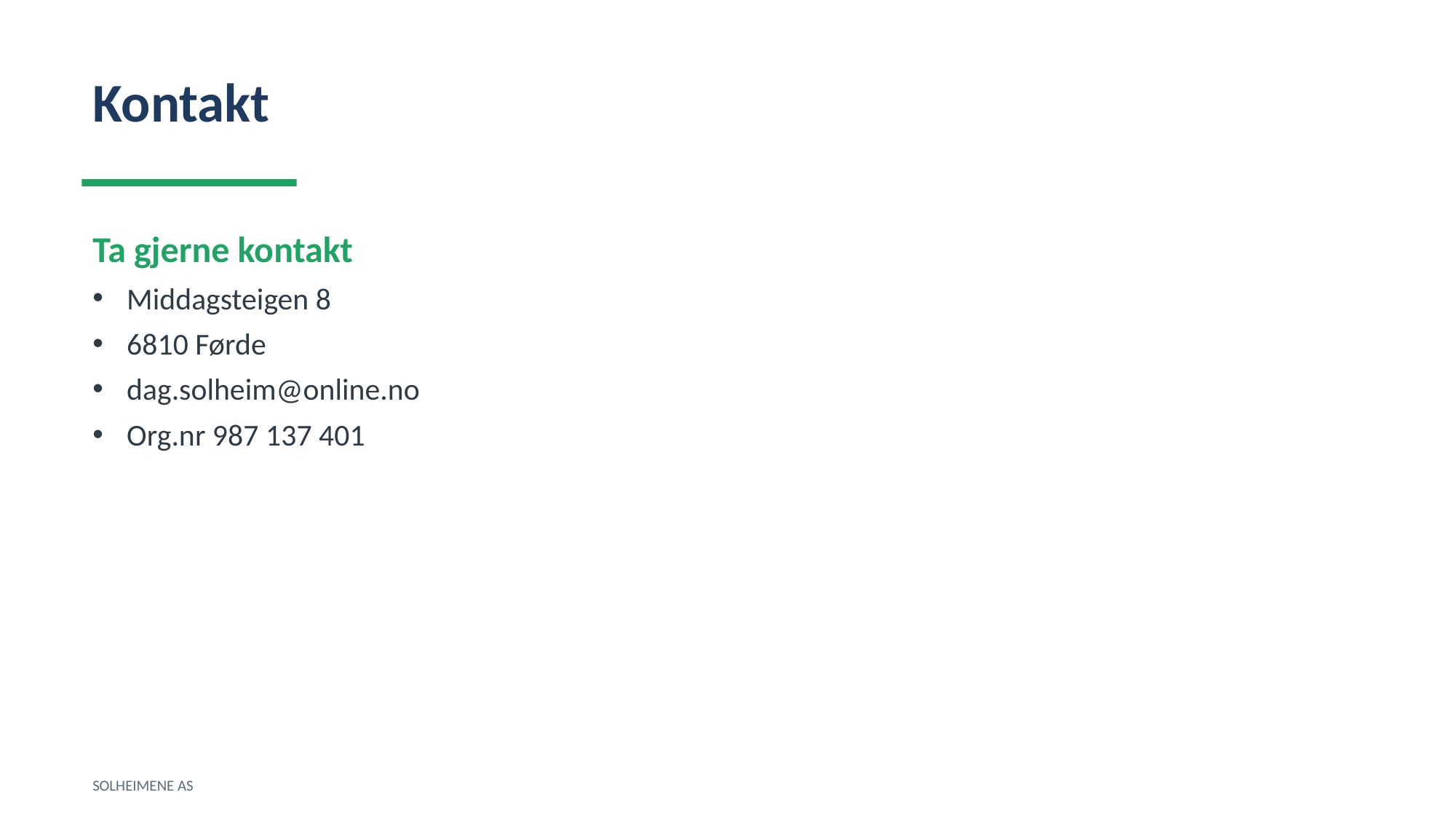

Kontakt

Ta gjerne kontakt
Middagsteigen 8
6810 Førde
dag.solheim@online.no
Org.nr 987 137 401
SOLHEIMENE AS